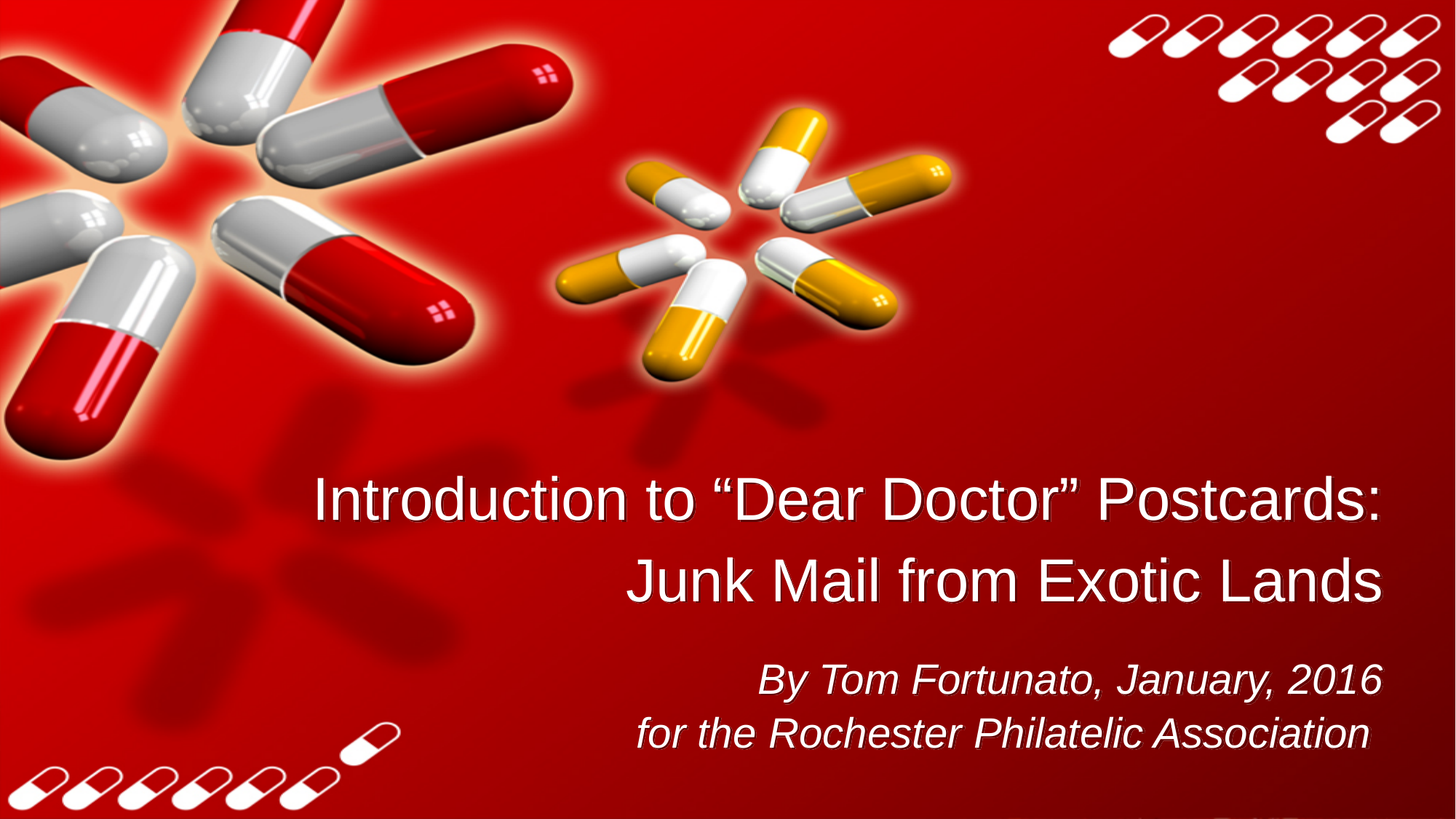

# Introduction to “Dear Doctor” Postcards:
Junk Mail from Exotic Lands
By Tom Fortunato, January, 2016
for the Rochester Philatelic Association